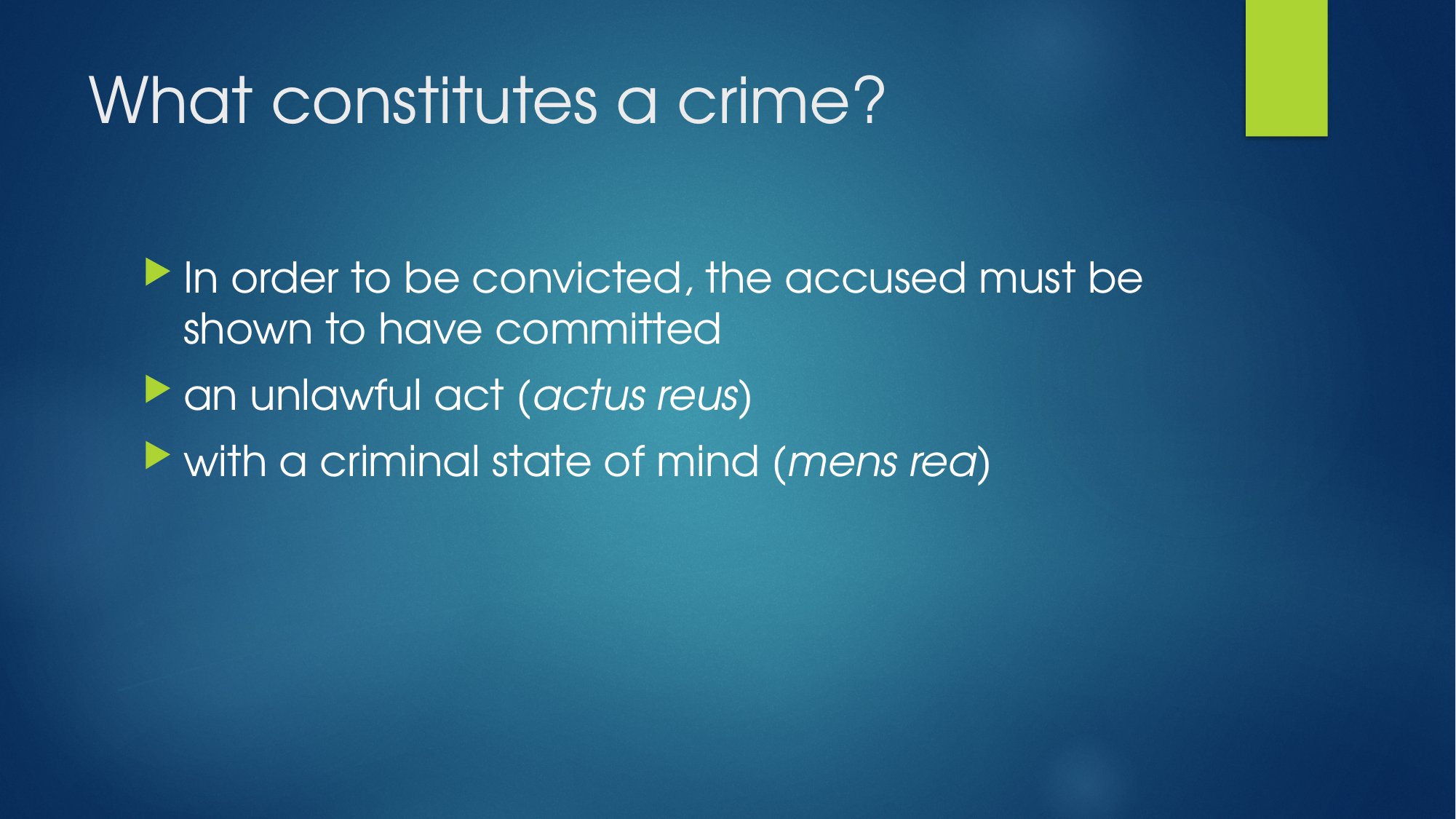

# What constitutes a crime?
In order to be convicted, the accused must be shown to have committed
an unlawful act (actus reus)
with a criminal state of mind (mens rea)